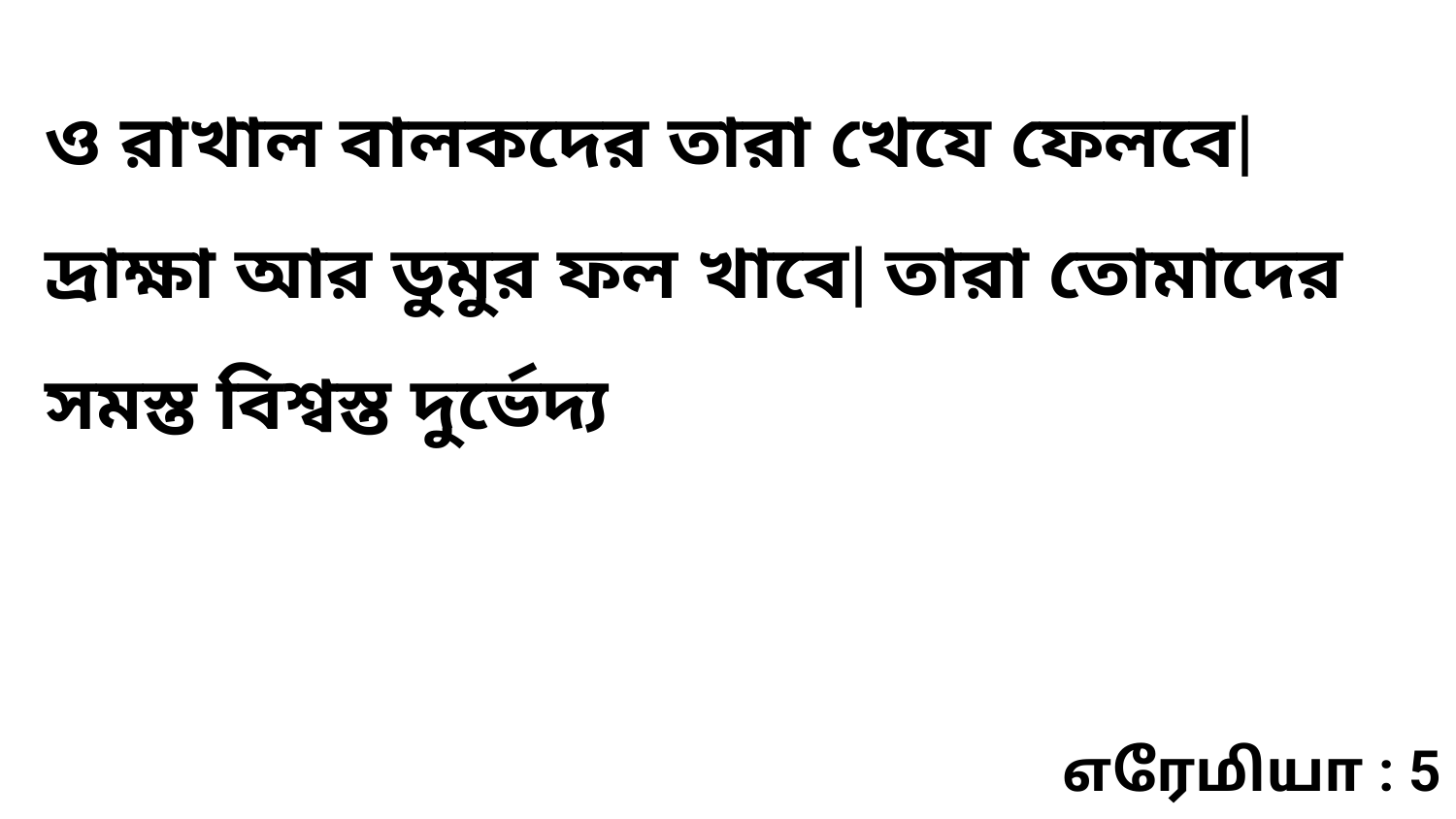

ও রাখাল বালকদের তারা খেযে ফেলবে| দ্রাক্ষা আর ডুমুর ফল খাবে| তারা তোমাদের সমস্ত বিশ্বস্ত দুর্ভেদ্য
எரேமியா : 5